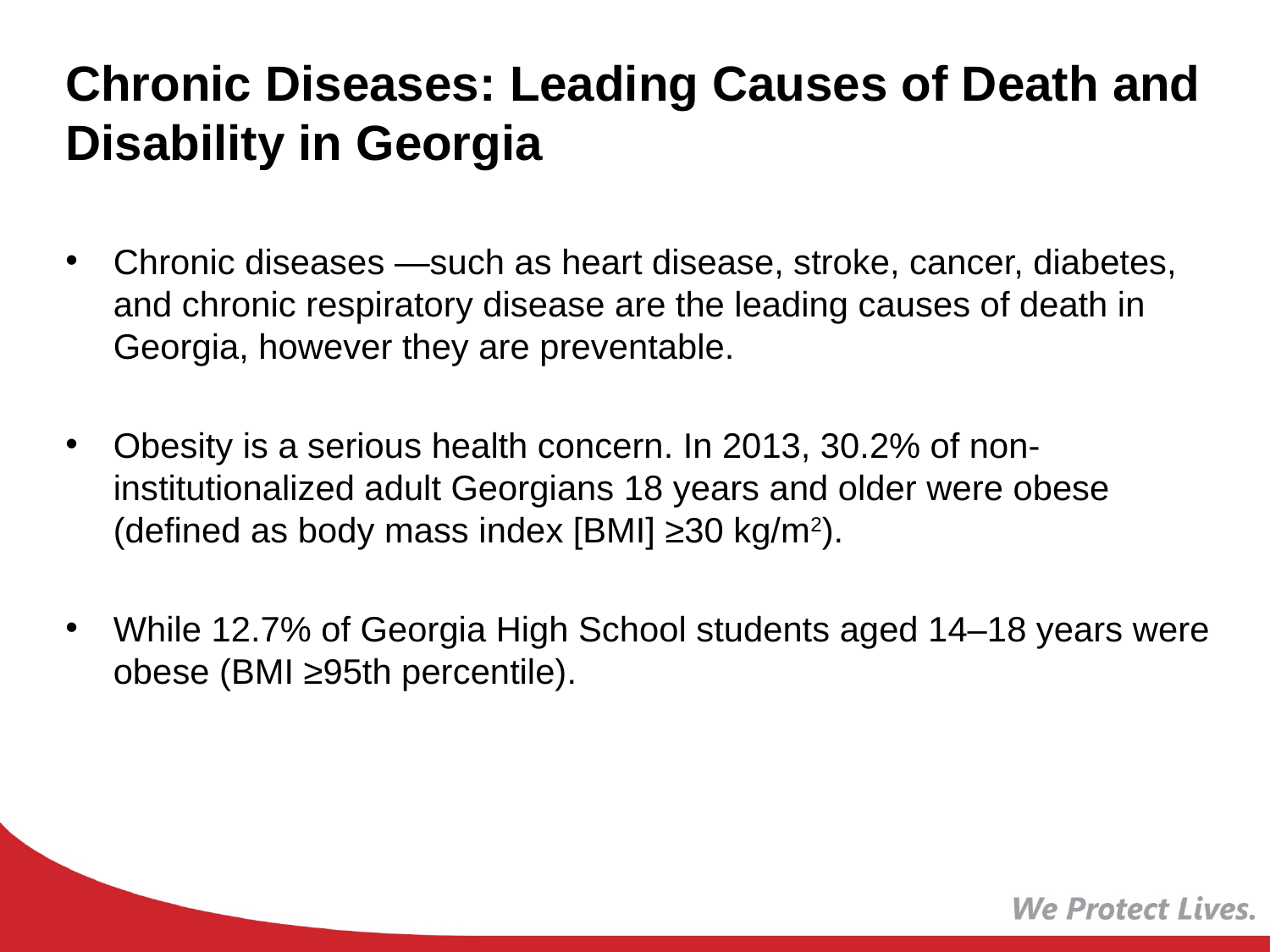

Chronic Diseases: Leading Causes of Death and Disability in Georgia
Chronic diseases —such as heart disease, stroke, cancer, diabetes, and chronic respiratory disease are the leading causes of death in Georgia, however they are preventable.

Obesity is a serious health concern. In 2013, 30.2% of non-institutionalized adult Georgians 18 years and older were obese (defined as body mass index [BMI] ≥30 kg/m2).

While 12.7% of Georgia High School students aged 14–18 years were obese (BMI ≥95th percentile).